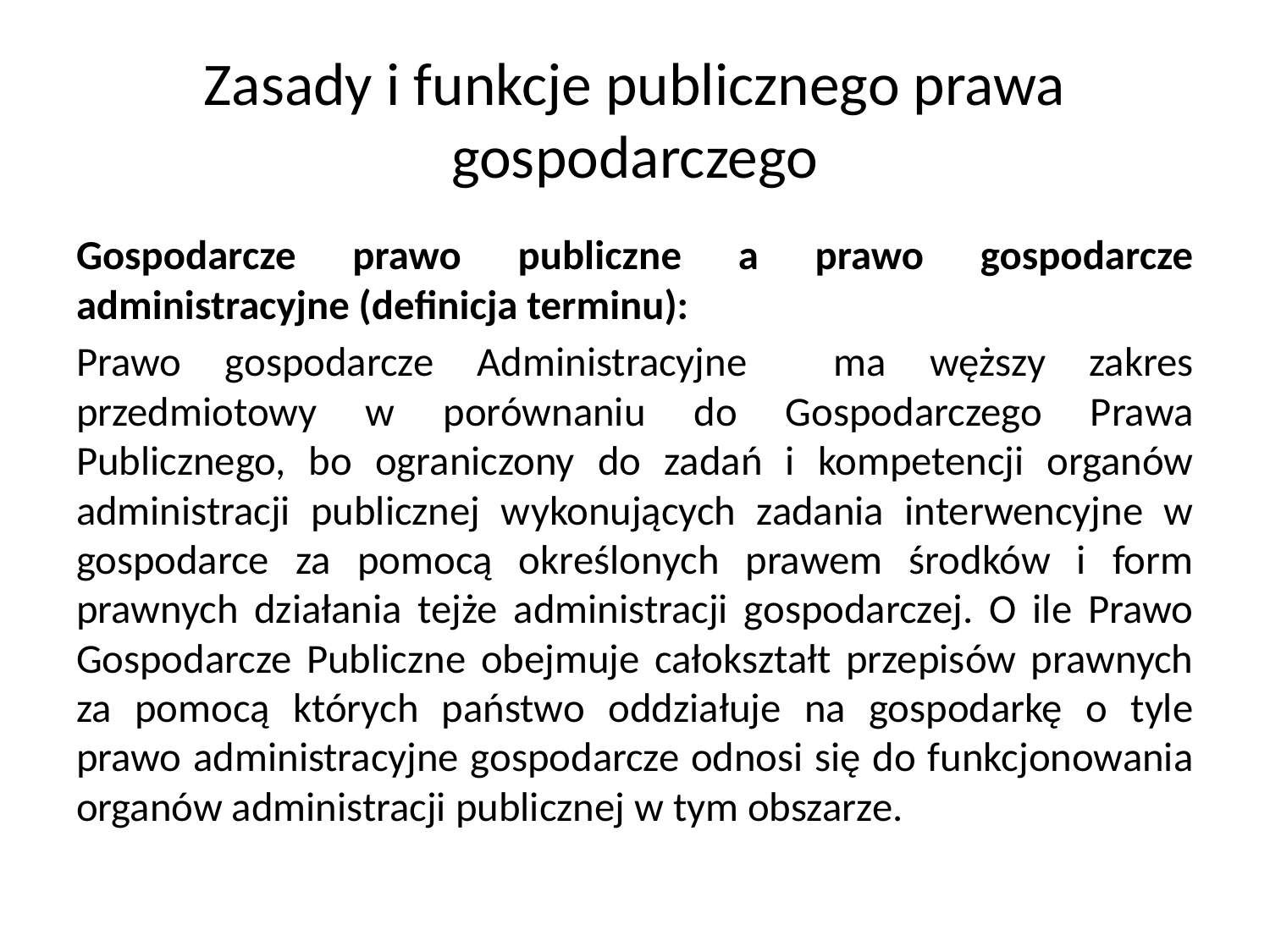

# Zasady i funkcje publicznego prawa gospodarczego
Gospodarcze prawo publiczne a prawo gospodarcze administracyjne (definicja terminu):
Prawo gospodarcze Administracyjne  ma węższy zakres przedmiotowy w porównaniu do Gospodarczego Prawa Publicznego, bo ograniczony do zadań i kompetencji organów administracji publicznej wykonujących zadania interwencyjne w gospodarce za pomocą określonych prawem środków i form prawnych działania tejże administracji gospodarczej. O ile Prawo Gospodarcze Publiczne obejmuje całokształt przepisów prawnych za pomocą których państwo oddziałuje na gospodarkę o tyle prawo administracyjne gospodarcze odnosi się do funkcjonowania organów administracji publicznej w tym obszarze.